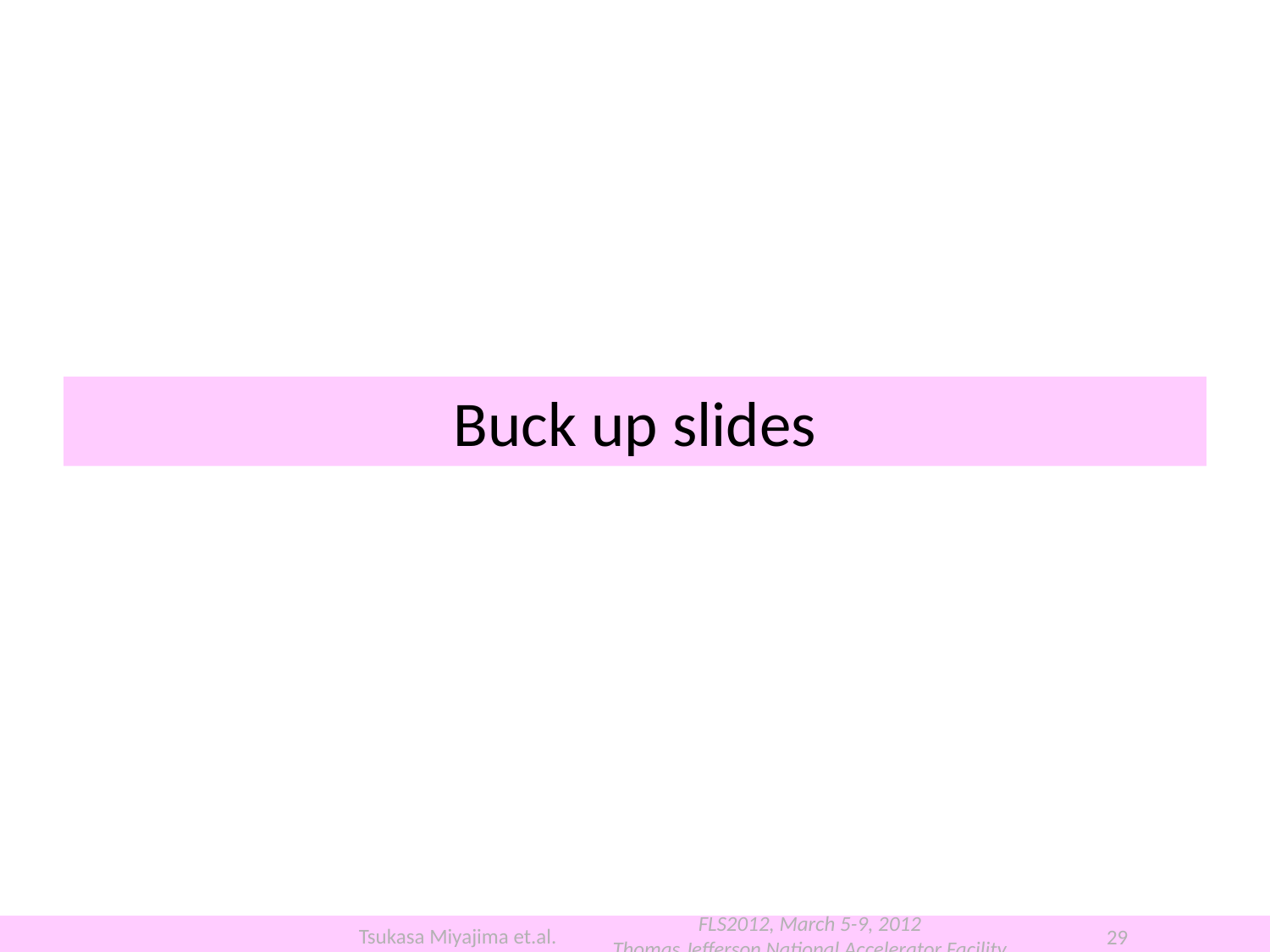

# Buck up slides
Tsukasa Miyajima et.al.
FLS2012, March 5-9, 2012
Thomas Jefferson National Accelerator Facility
29